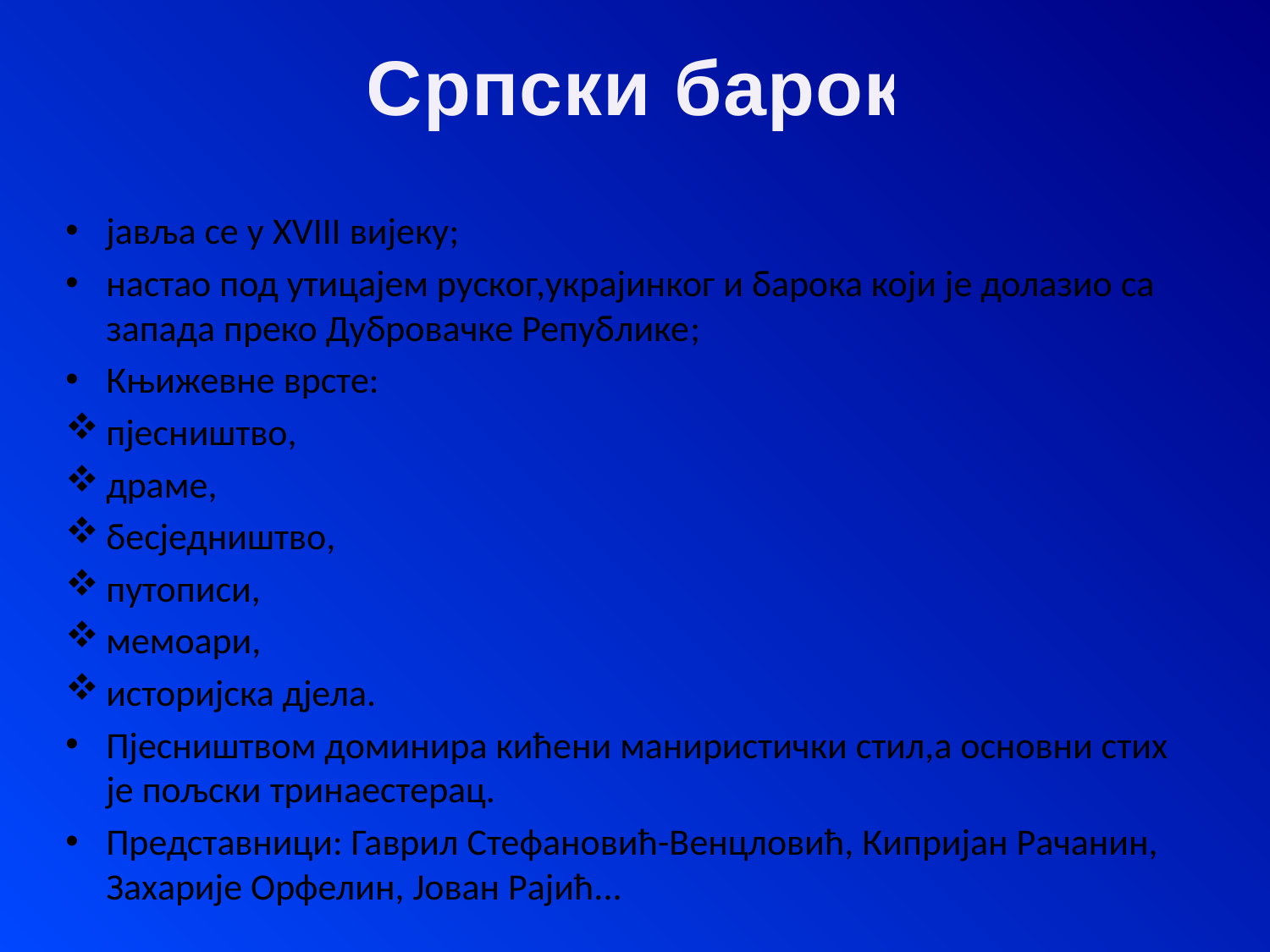

# Српски барок
јавља се у XVIII вијеку;
настао под утицајем руског,украјинког и барока који је долазио са запада преко Дубровачке Републике;
Књижевне врсте:
пјесништво,
драме,
бесједништво,
путописи,
мемоари,
историјска дјела.
Пјесништвом доминира кићени маниристички стил,а основни стих је пољски тринaестерац.
Представници: Гаврил Стефановић-Венцловић, Кипријан Рачанин, Захарије Орфелин, Јован Рајић...